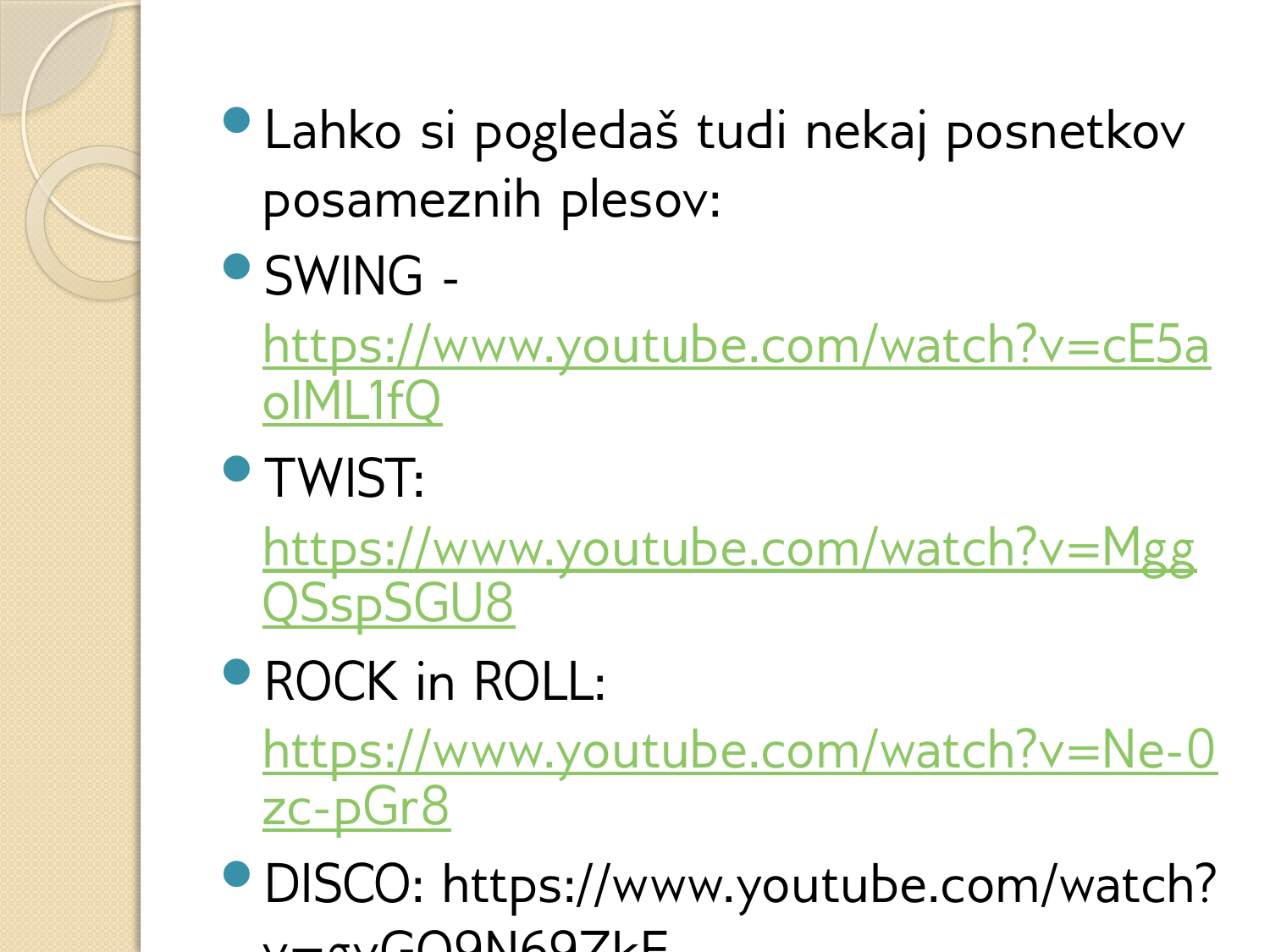

Lahko si pogledaš tudi nekaj posnetkov posameznih plesov:
SWING - https://www.youtube.com/watch?v=cE5aolML1fQ
TWIST: https://www.youtube.com/watch?v=MggQSspSGU8
ROCK in ROLL: https://www.youtube.com/watch?v=Ne-0zc-pGr8
DISCO: https://www.youtube.com/watch?v=gvGO9N69ZkE